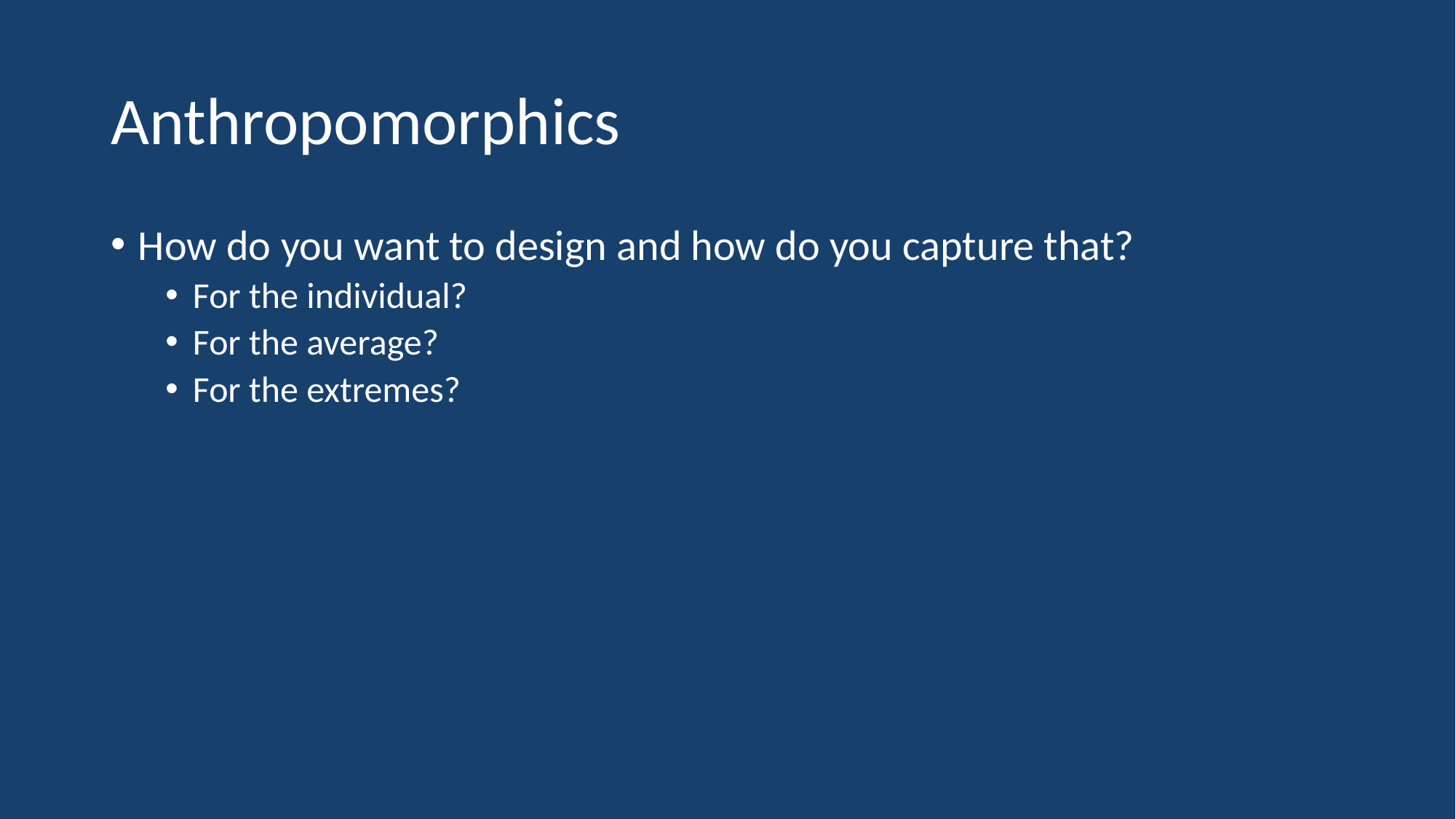

# Anthropomorphics
How do you want to design and how do you capture that?
For the individual?
For the average?
For the extremes?